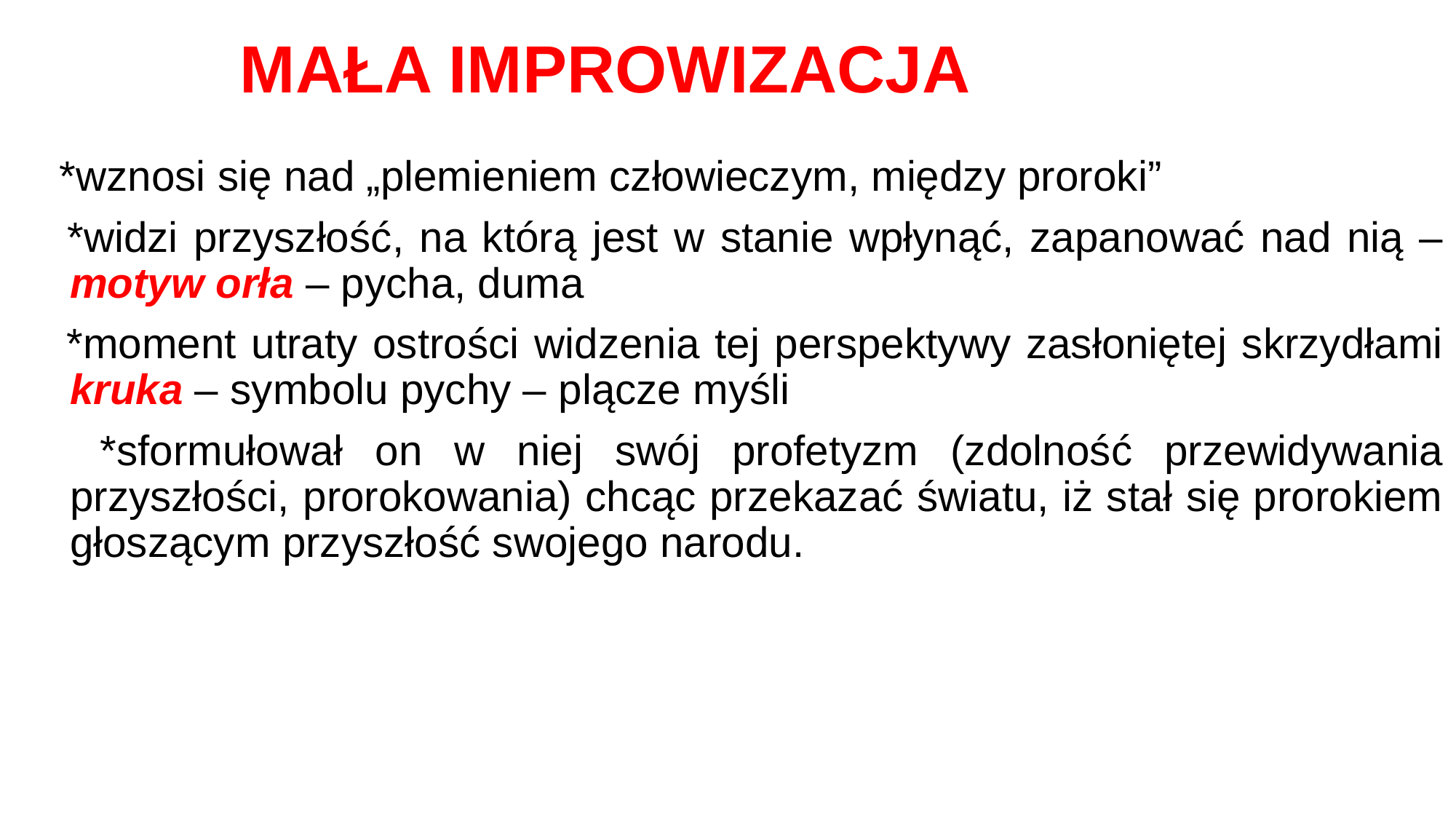

# MAŁA IMPROWIZACJA
  *wznosi się nad „plemieniem człowieczym, między proroki”
  *widzi przyszłość, na którą jest w stanie wpłynąć, zapanować nad nią – motyw orła – pycha, duma
  *moment utraty ostrości widzenia tej perspektywy zasłoniętej skrzydłami kruka – symbolu pychy – plącze myśli
  *sformułował on w niej swój profetyzm (zdolność przewidywania przyszłości, prorokowania) chcąc przekazać światu, iż stał się prorokiem głoszącym przyszłość swojego narodu.